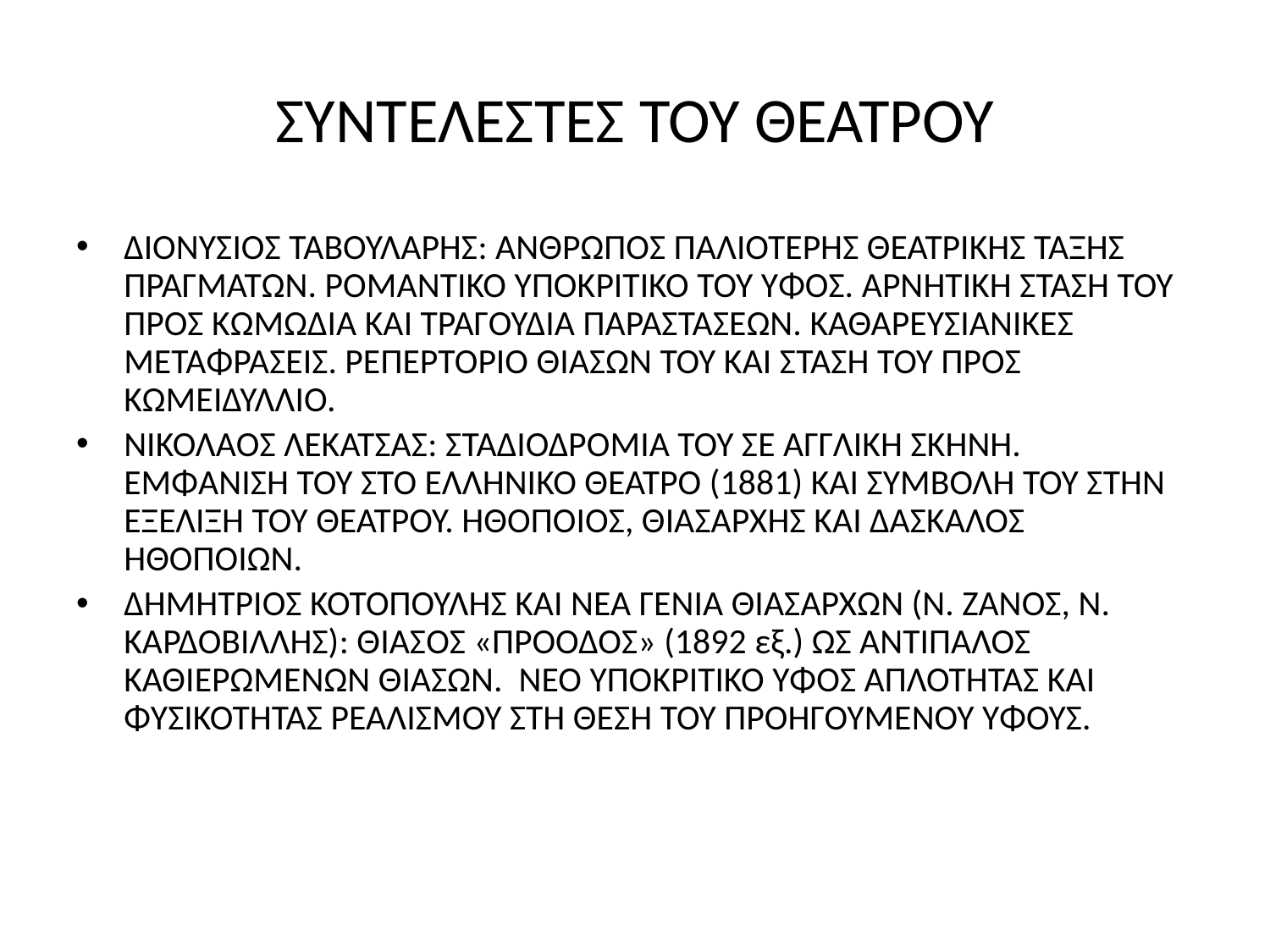

# ΣΥΝΤΕΛΕΣΤΕΣ ΤΟΥ ΘΕΑΤΡΟΥ
ΔΙΟΝΥΣΙΟΣ ΤΑΒΟΥΛΑΡΗΣ: ΑΝΘΡΩΠΟΣ ΠΑΛΙΟΤΕΡΗΣ ΘΕΑΤΡΙΚΗΣ ΤΑΞΗΣ ΠΡΑΓΜΑΤΩΝ. ΡΟΜΑΝΤΙΚΟ ΥΠΟΚΡΙΤΙΚΟ ΤΟΥ ΥΦΟΣ. ΑΡΝΗΤΙΚΗ ΣΤΑΣΗ ΤΟΥ ΠΡΟΣ ΚΩΜΩΔΙΑ ΚΑΙ ΤΡΑΓΟΥΔΙΑ ΠΑΡΑΣΤΑΣΕΩΝ. ΚΑΘΑΡΕΥΣΙΑΝΙΚΕΣ ΜΕΤΑΦΡΑΣΕΙΣ. ΡΕΠΕΡΤΟΡΙΟ ΘΙΑΣΩΝ ΤΟΥ ΚΑΙ ΣΤΑΣΗ ΤΟΥ ΠΡΟΣ ΚΩΜΕΙΔΥΛΛΙΟ.
ΝΙΚΟΛAΟΣ ΛΕΚΑΤΣΑΣ: ΣΤΑΔΙΟΔΡΟΜΙΑ ΤΟΥ ΣΕ ΑΓΓΛΙΚΗ ΣΚΗΝΗ. ΕΜΦΑΝΙΣΗ ΤΟΥ ΣΤΟ ΕΛΛΗΝΙΚΟ ΘΕΑΤΡΟ (1881) ΚΑΙ ΣΥΜΒΟΛΗ ΤΟΥ ΣΤΗΝ ΕΞΕΛΙΞΗ ΤΟΥ ΘΕΑΤΡΟΥ. ΗΘΟΠΟΙΟΣ, ΘΙΑΣΑΡΧΗΣ ΚΑΙ ΔΑΣΚΑΛΟΣ ΗΘΟΠΟΙΩΝ.
ΔΗΜΗΤΡΙΟΣ ΚΟΤΟΠΟΥΛΗΣ ΚΑΙ ΝΕΑ ΓΕΝΙΑ ΘΙΑΣΑΡΧΩΝ (Ν. ΖΑΝΟΣ, Ν. ΚΑΡΔΟΒΙΛΛΗΣ): ΘΙΑΣΟΣ «ΠΡΟΟΔΟΣ» (1892 εξ.) ΩΣ ΑΝΤΙΠΑΛΟΣ ΚΑΘΙΕΡΩΜΕΝΩΝ ΘΙΑΣΩΝ.  ΝΕΟ ΥΠΟΚΡΙΤΙΚΟ ΥΦΟΣ ΑΠΛΟΤΗΤΑΣ ΚΑΙ ΦΥΣΙΚΟΤΗΤΑΣ ΡΕΑΛΙΣΜΟΥ ΣΤΗ ΘΕΣΗ ΤΟΥ ΠΡΟΗΓΟΥΜΕΝΟΥ ΥΦΟΥΣ.